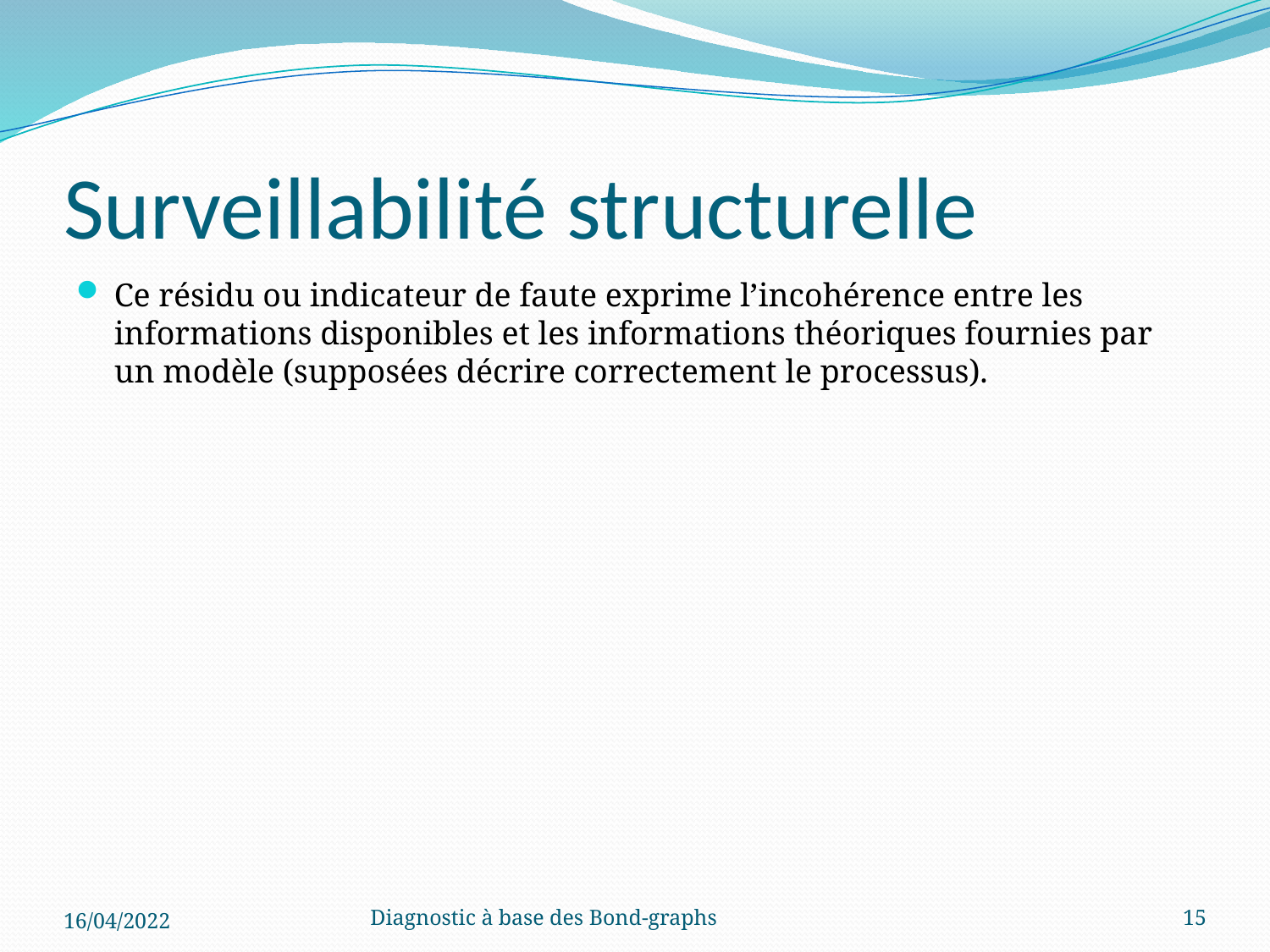

# Surveillabilité structurelle
Ce résidu ou indicateur de faute exprime l’incohérence entre les informations disponibles et les informations théoriques fournies par un modèle (supposées décrire correctement le processus).

16/04/2022
Diagnostic à base des Bond-graphs
15